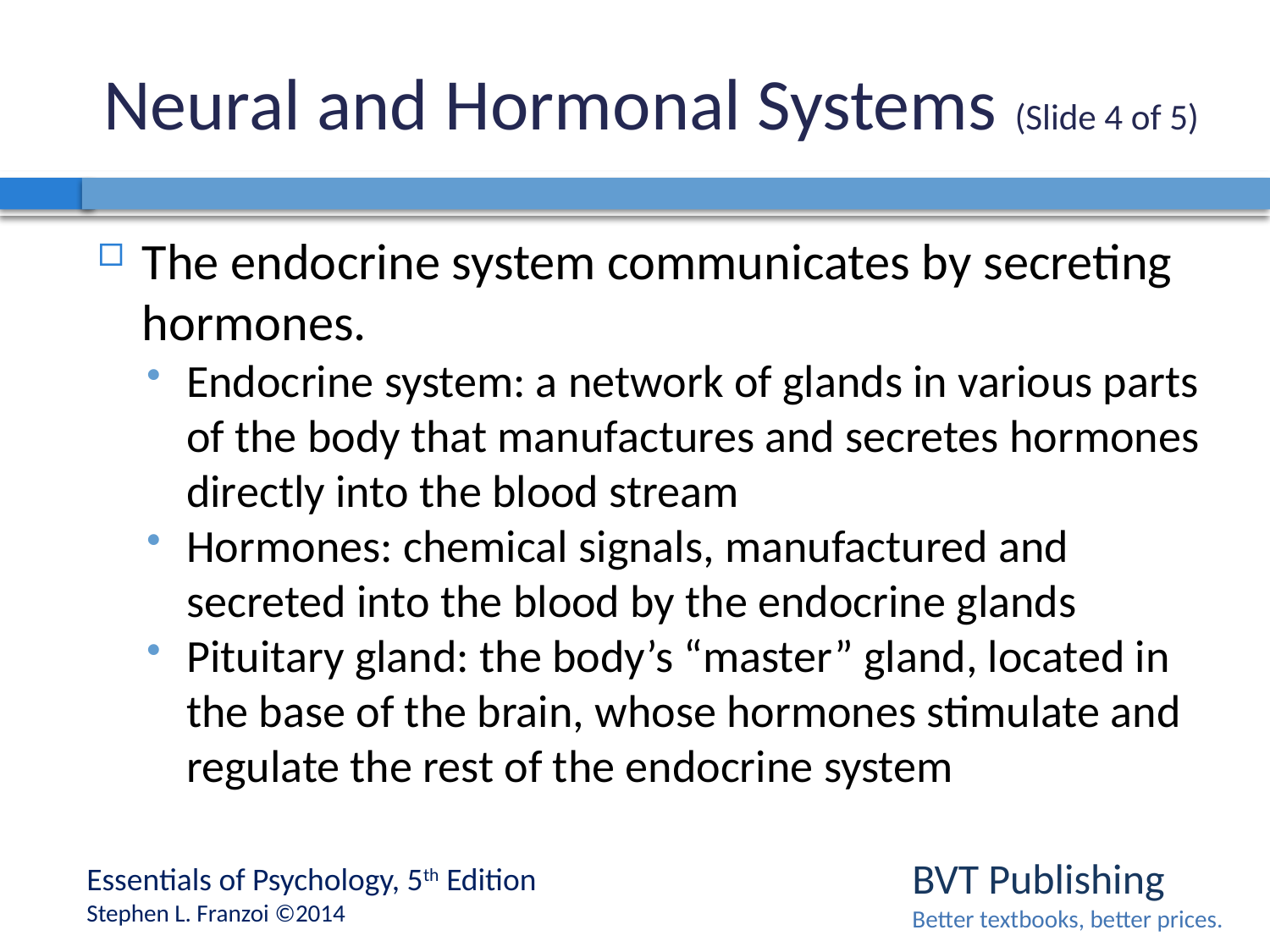

# Neural and Hormonal Systems (Slide 4 of 5)
The endocrine system communicates by secreting hormones.
Endocrine system: a network of glands in various parts of the body that manufactures and secretes hormones directly into the blood stream
Hormones: chemical signals, manufactured and secreted into the blood by the endocrine glands
Pituitary gland: the body’s “master” gland, located in the base of the brain, whose hormones stimulate and regulate the rest of the endocrine system